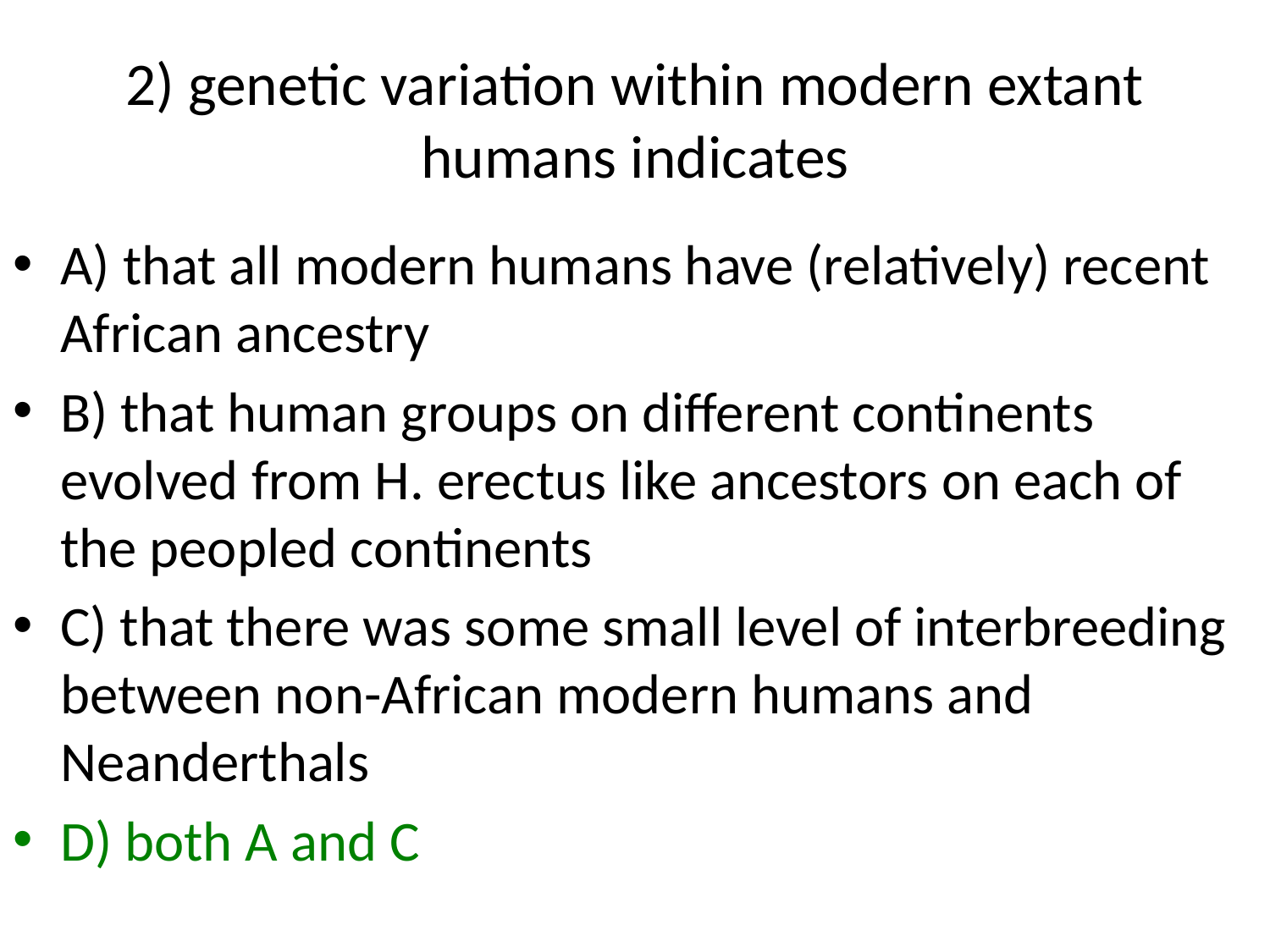

# 2) genetic variation within modern extant humans indicates
A) that all modern humans have (relatively) recent African ancestry
B) that human groups on different continents evolved from H. erectus like ancestors on each of the peopled continents
C) that there was some small level of interbreeding between non-African modern humans and Neanderthals
D) both A and C